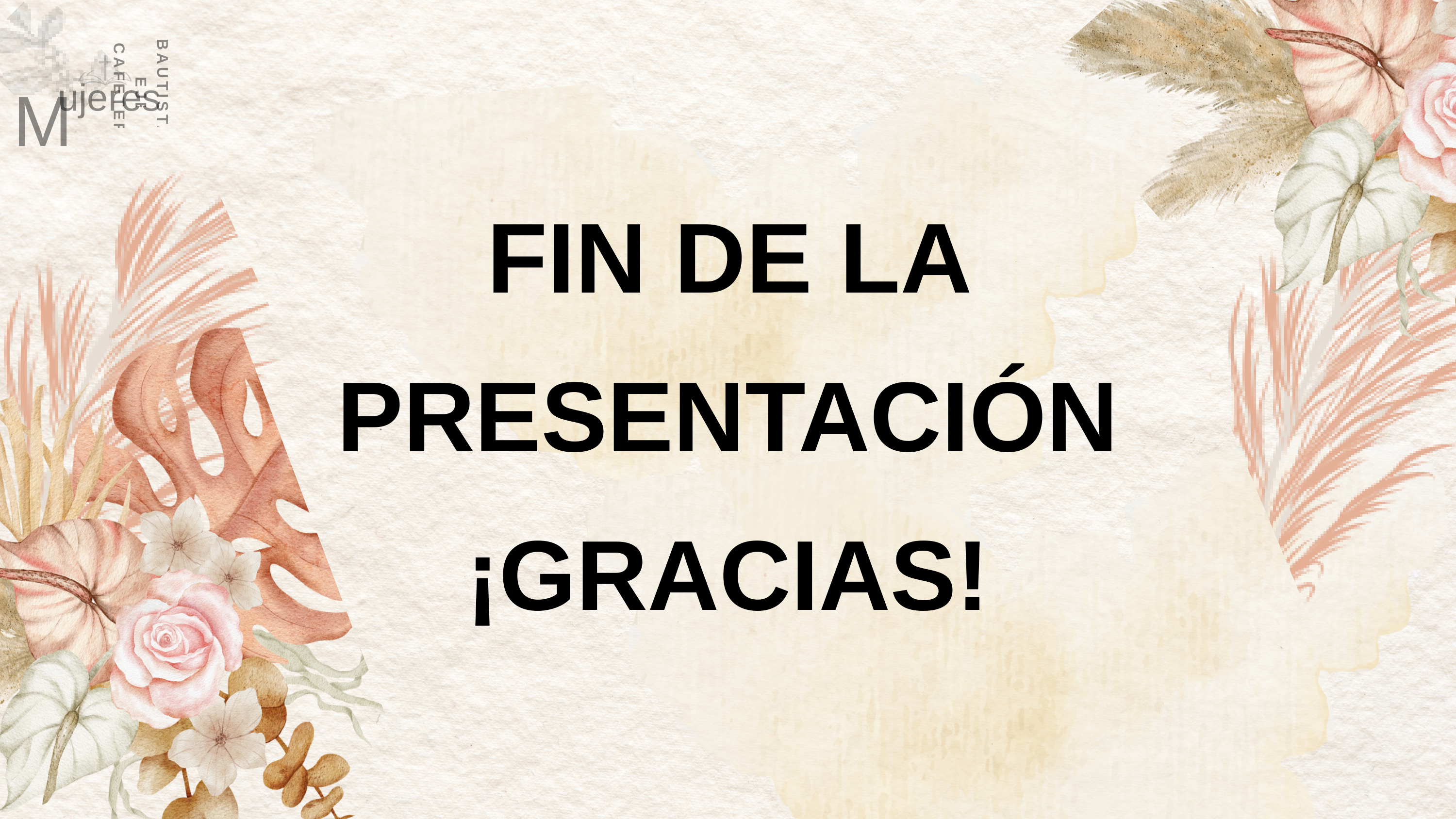

BAUTISTAS EJE CAFETERO

M
ujeres

FIN DE LA PRESENTACIÓN ¡GRACIAS!